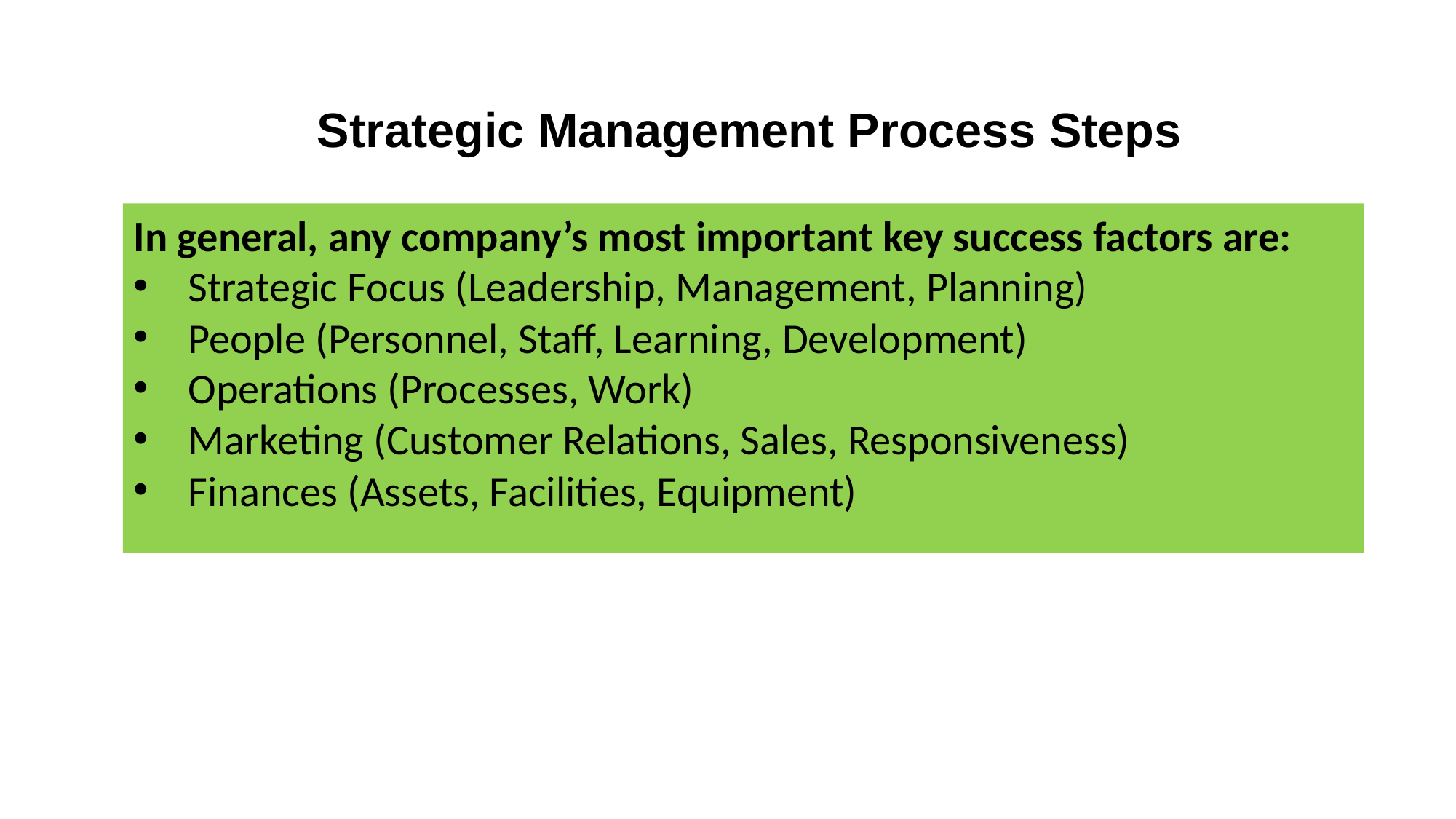

# Strategic Management Process Steps
In general, any company’s most important key success factors are:
Strategic Focus (Leadership, Management, Planning)
People (Personnel, Staff, Learning, Development)
Operations (Processes, Work)
Marketing (Customer Relations, Sales, Responsiveness)
Finances (Assets, Facilities, Equipment)